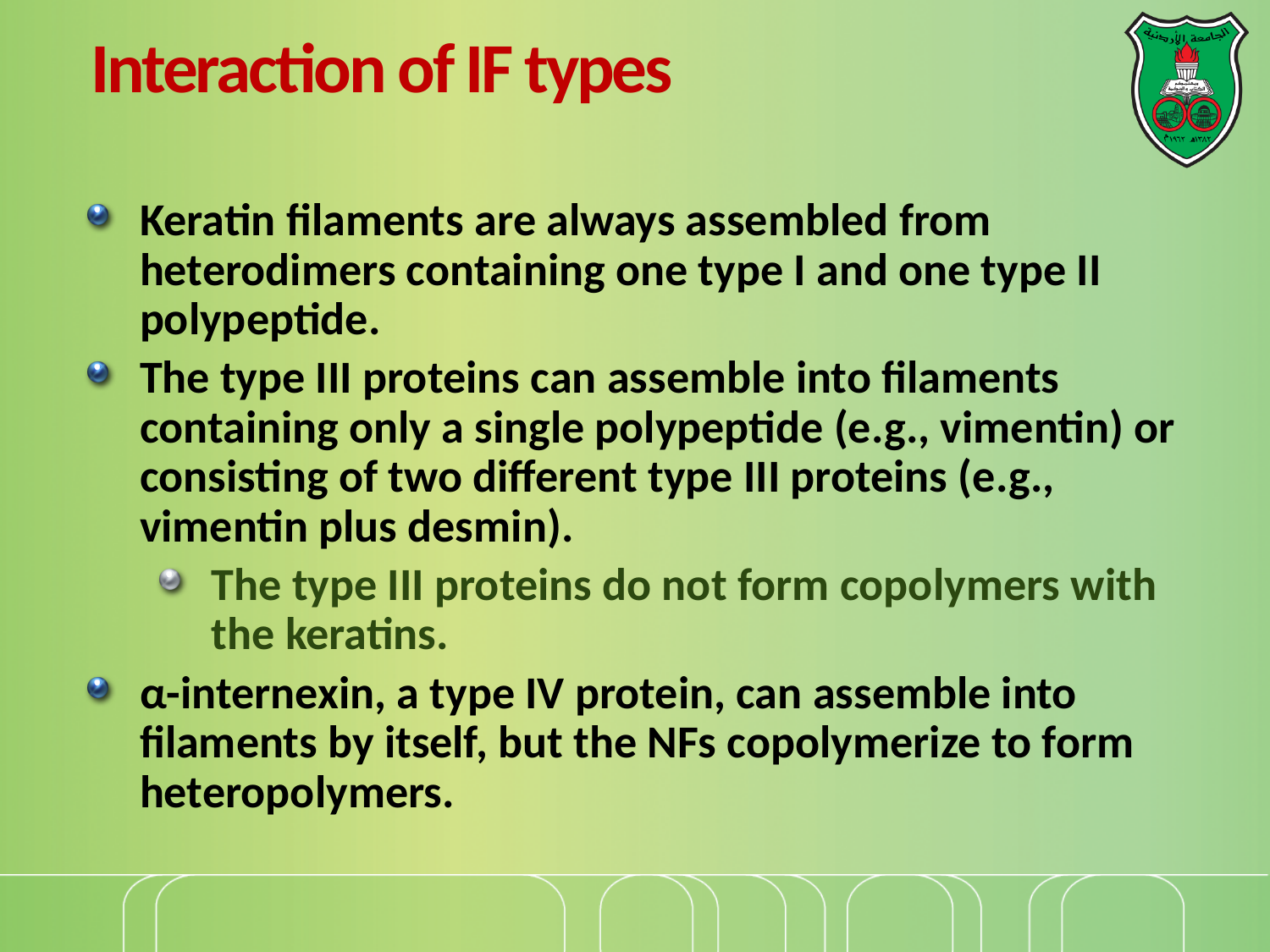

# Interaction of IF types
Keratin filaments are always assembled from heterodimers containing one type I and one type II polypeptide.
The type III proteins can assemble into filaments containing only a single polypeptide (e.g., vimentin) or consisting of two different type III proteins (e.g., vimentin plus desmin).
The type III proteins do not form copolymers with the keratins.
α-internexin, a type IV protein, can assemble into filaments by itself, but the NFs copolymerize to form heteropolymers.